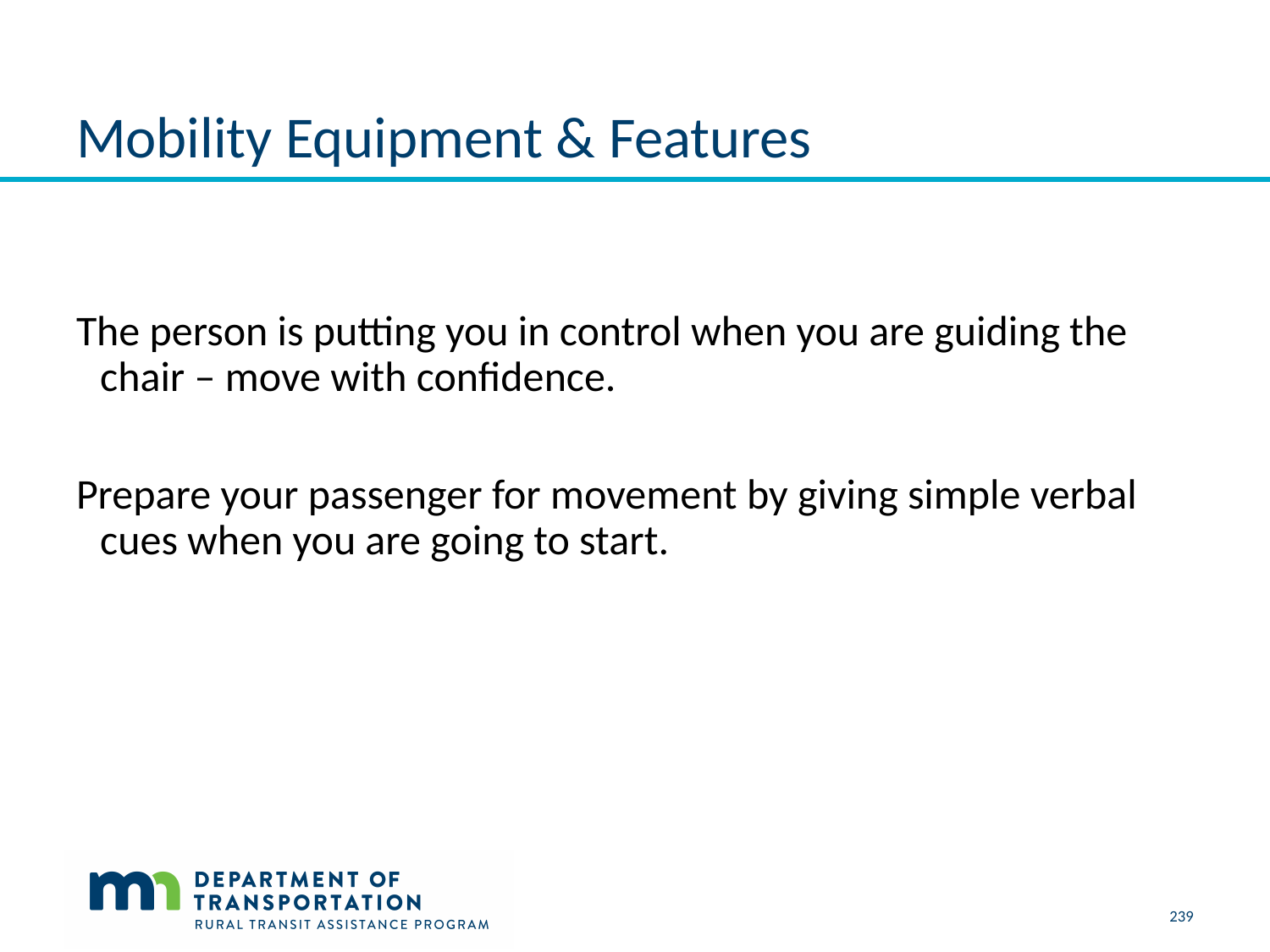

# Mobility Equipment & Features

The person is putting you in control when you are guiding the chair – move with confidence.

Prepare your passenger for movement by giving simple verbal cues when you are going to start.
239